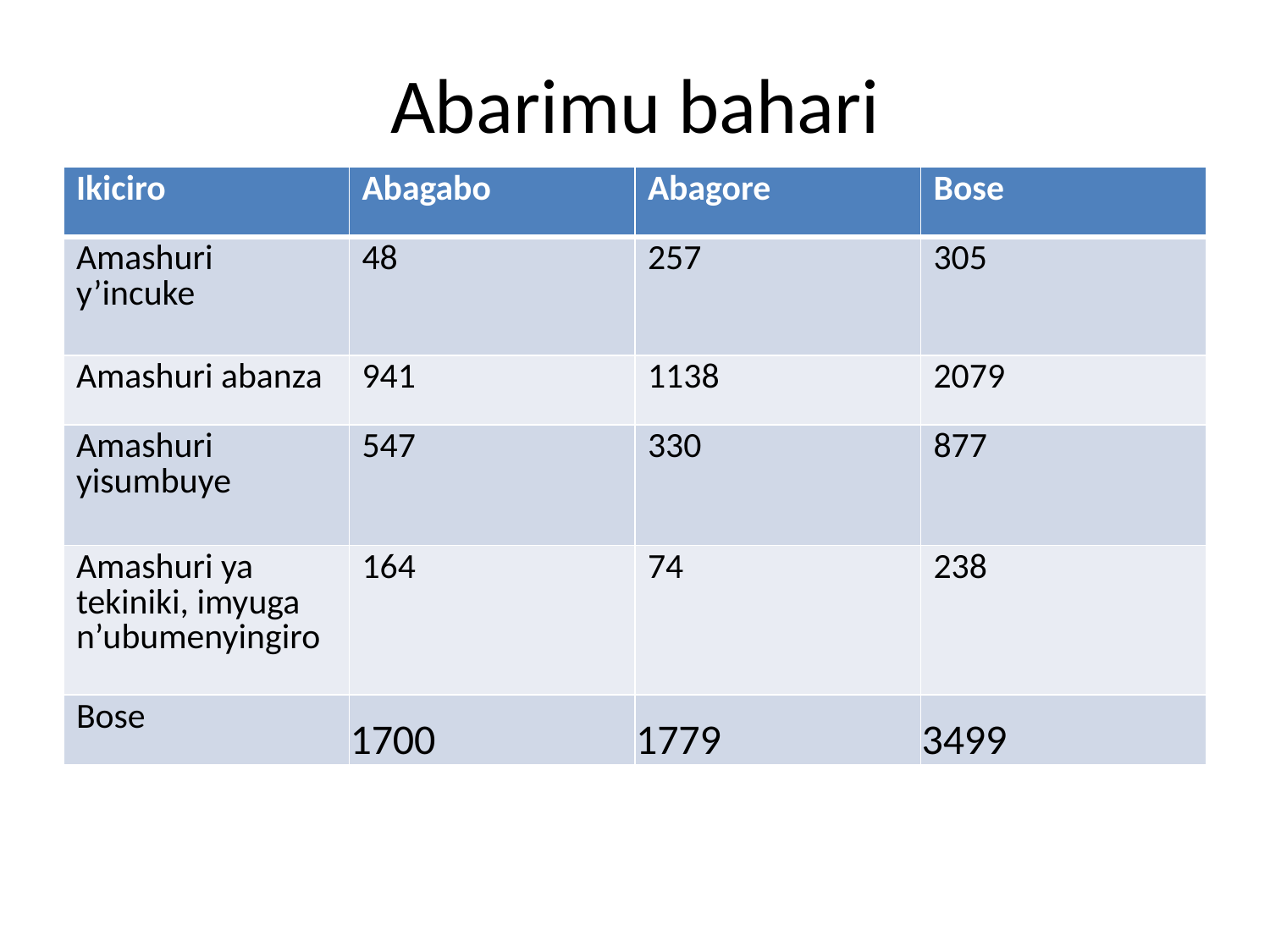

# Abarimu bahari
| Ikiciro | Abagabo | Abagore | Bose |
| --- | --- | --- | --- |
| Amashuri y’incuke | 48 | 257 | 305 |
| Amashuri abanza | 941 | 1138 | 2079 |
| Amashuri yisumbuye | 547 | 330 | 877 |
| Amashuri ya tekiniki, imyuga n’ubumenyingiro | 164 | 74 | 238 |
| Bose | 1700 | 1779 | 3499 |